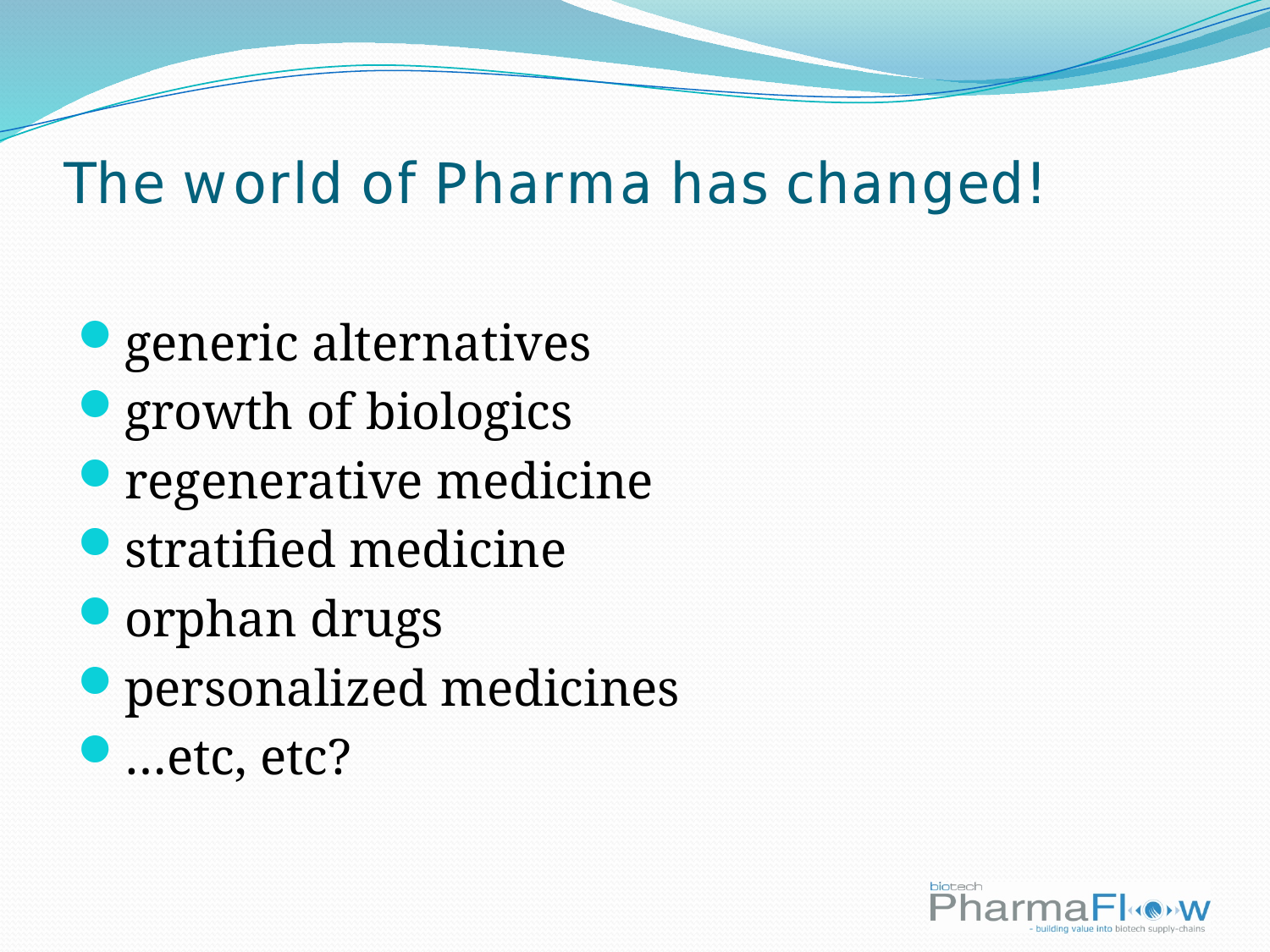

# The world of Pharma has changed!
generic alternatives
growth of biologics
regenerative medicine
stratified medicine
orphan drugs
personalized medicines
…etc, etc?